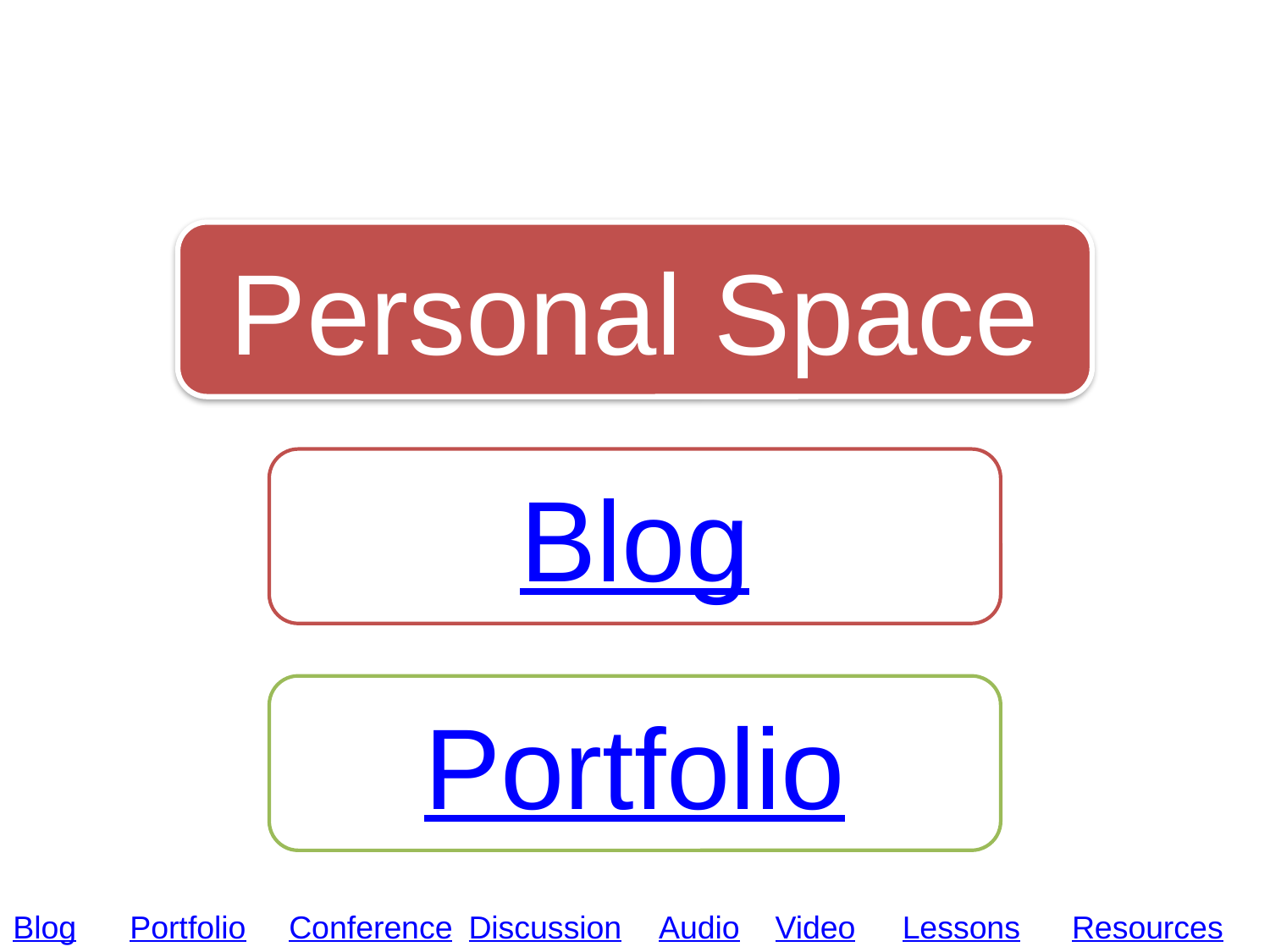

# Drupal Online Spaces in Action
Personal Space
Blog
Portfolio
Conference
Discussion
Audio
Video
Lessons
Resources
Blog
Portfolio
Conference
Discussion
Audio
Video
Lessons
Resources